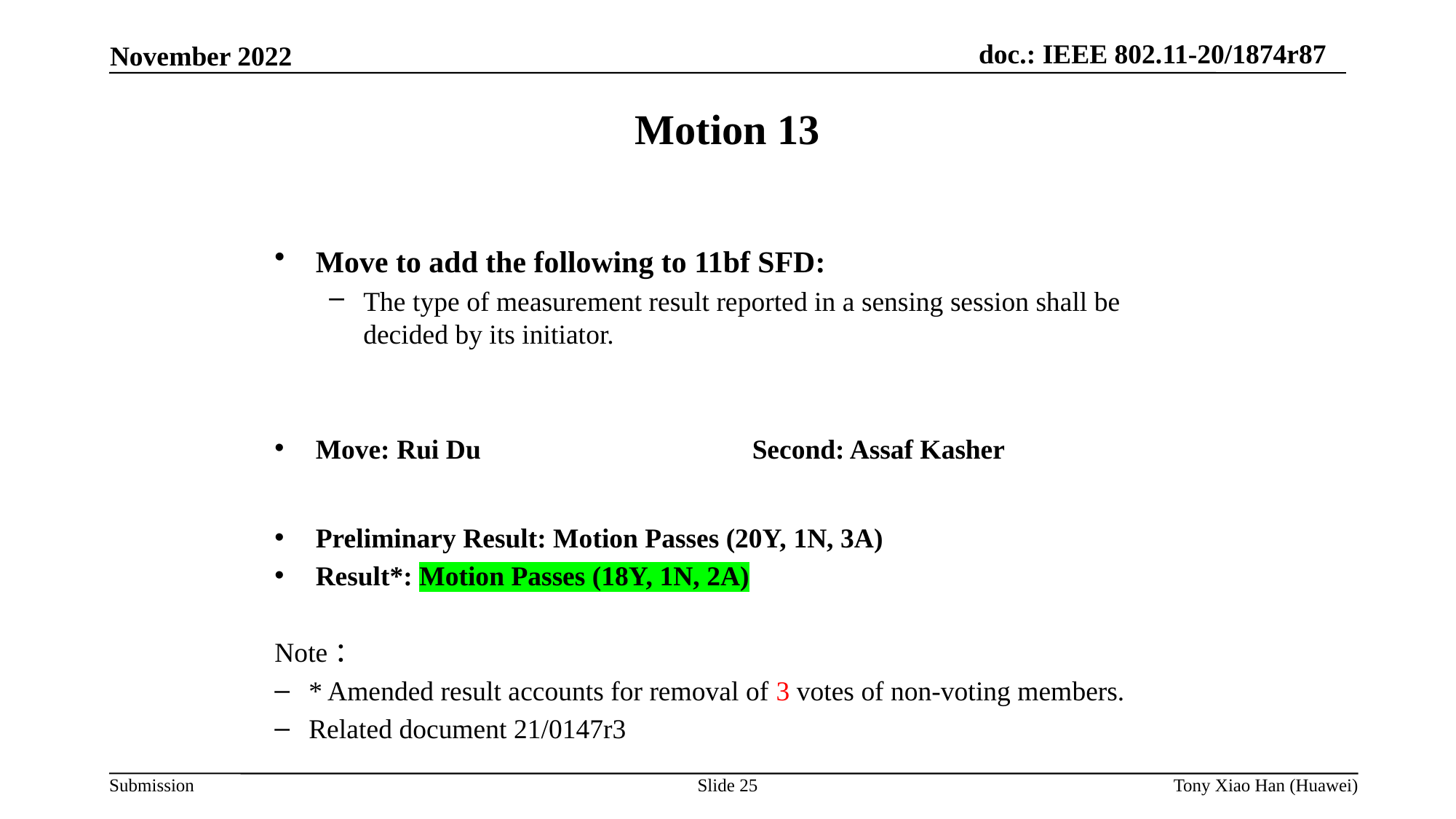

Motion 13
Move to add the following to 11bf SFD:
The type of measurement result reported in a sensing session shall be decided by its initiator.

Move: Rui Du			Second: Assaf Kasher

Preliminary Result: Motion Passes (20Y, 1N, 3A)
Result*: Motion Passes (18Y, 1N, 2A)

Note：
* Amended result accounts for removal of 3 votes of non-voting members.
Related document 21/0147r3